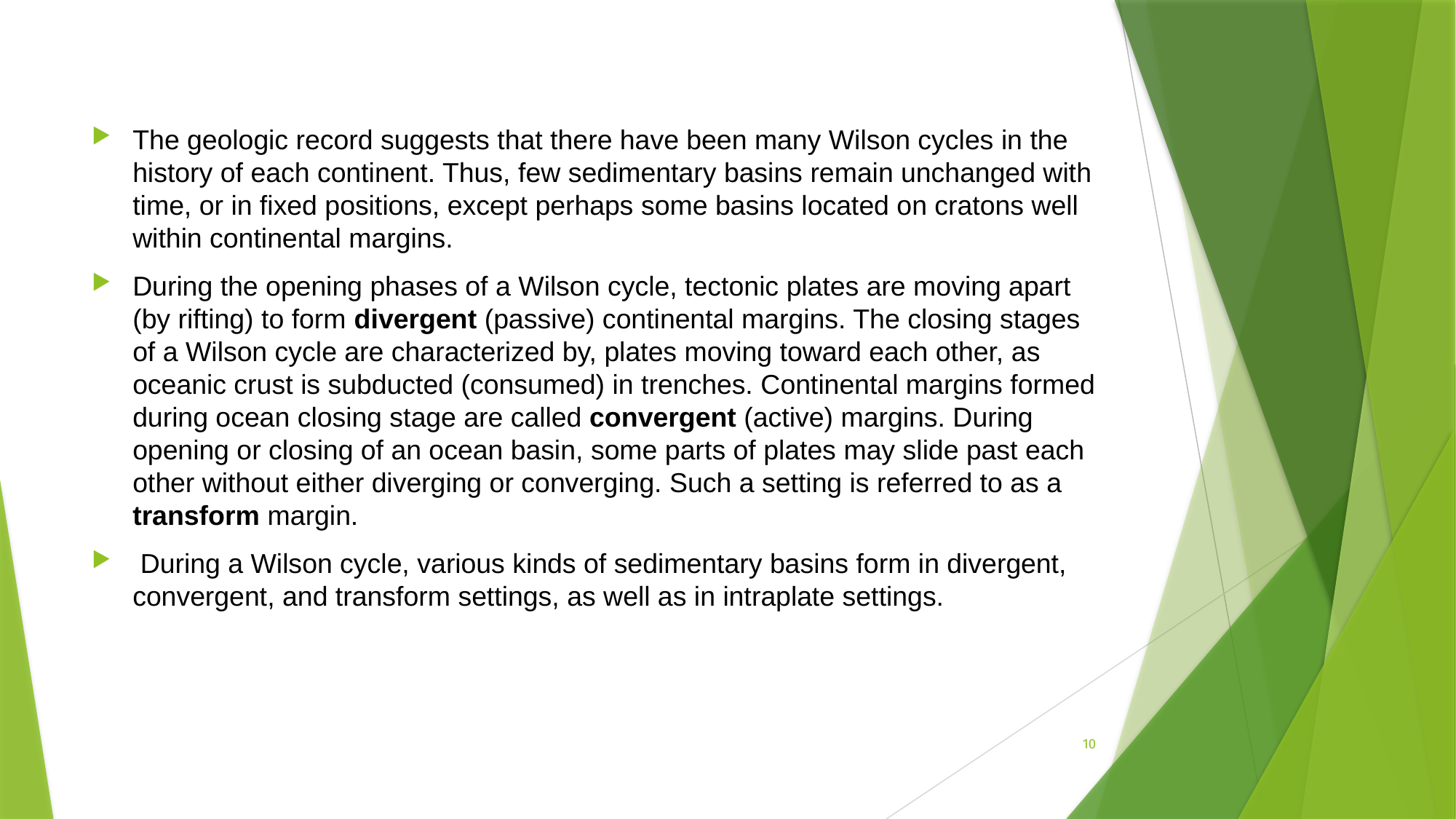

The geologic record suggests that there have been many Wilson cycles in the history of each continent. Thus, few sedimentary basins remain unchanged with time, or in fixed positions, except perhaps some basins located on cratons well within continental margins.
During the opening phases of a Wilson cycle, tectonic plates are moving apart (by rifting) to form divergent (passive) continental margins. The closing stages of a Wilson cycle are characterized by, plates moving toward each other, as oceanic crust is subducted (consumed) in trenches. Continental margins formed during ocean closing stage are called convergent (active) margins. During opening or closing of an ocean basin, some parts of plates may slide past each other without either diverging or converging. Such a setting is referred to as a transform margin.
 During a Wilson cycle, various kinds of sedimentary basins form in divergent, convergent, and transform settings, as well as in intraplate settings.
10